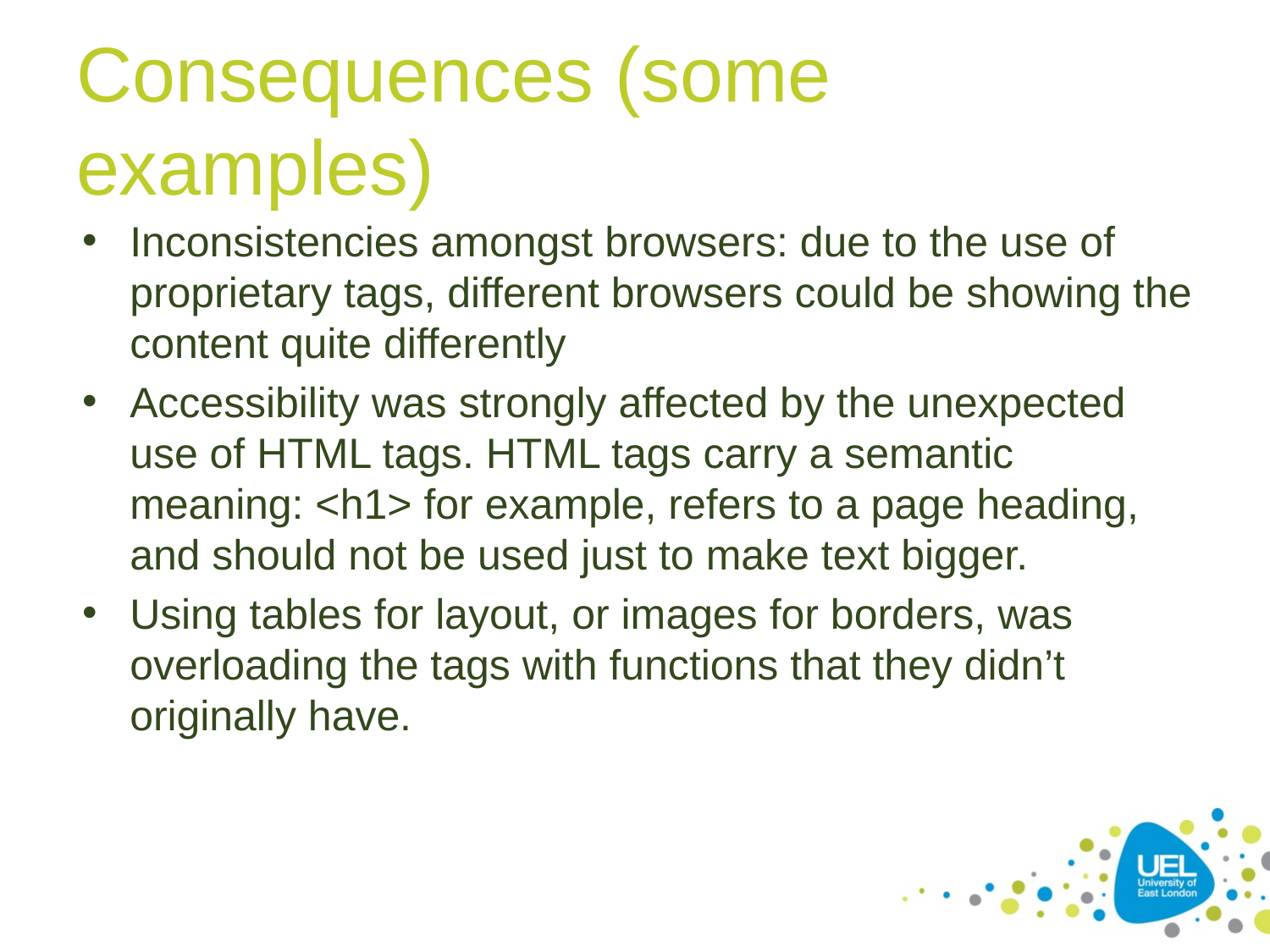

# Consequences (some examples)
Inconsistencies amongst browsers: due to the use of proprietary tags, different browsers could be showing the content quite differently
Accessibility was strongly affected by the unexpected use of HTML tags. HTML tags carry a semantic meaning: <h1> for example, refers to a page heading, and should not be used just to make text bigger.
Using tables for layout, or images for borders, was overloading the tags with functions that they didn’t originally have.

17